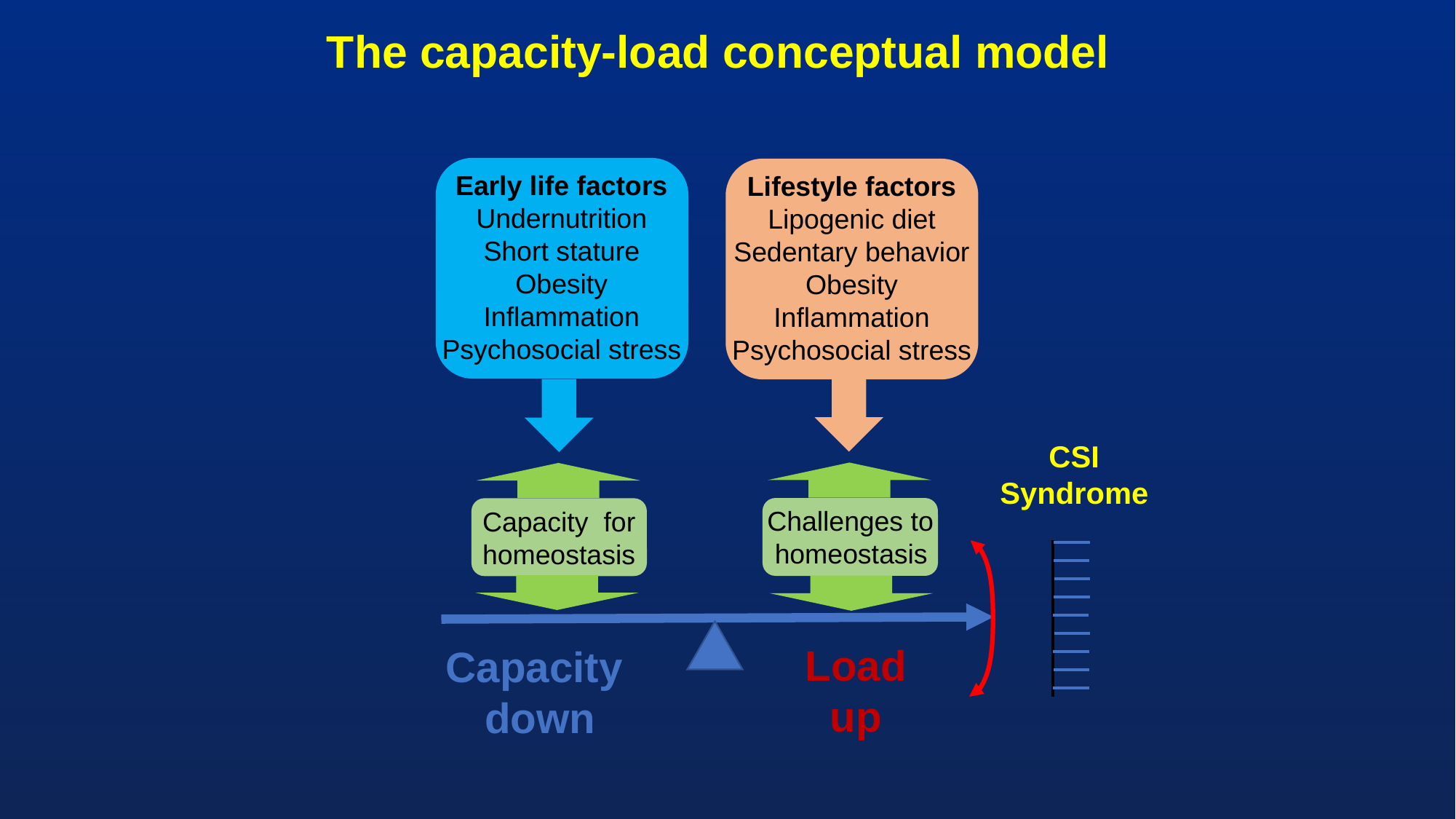

The capacity-load conceptual model

Early life factors
Undernutrition
Short stature
Obesity
Inflammation
Psychosocial stress
Lifestyle factors
Lipogenic diet
Sedentary behavior
Obesity
Inflammation
Psychosocial stress

CSI Syndrome

Challenges to
 homeostasis
Capacity  for
homeostasis

Load
up
Capacity
down